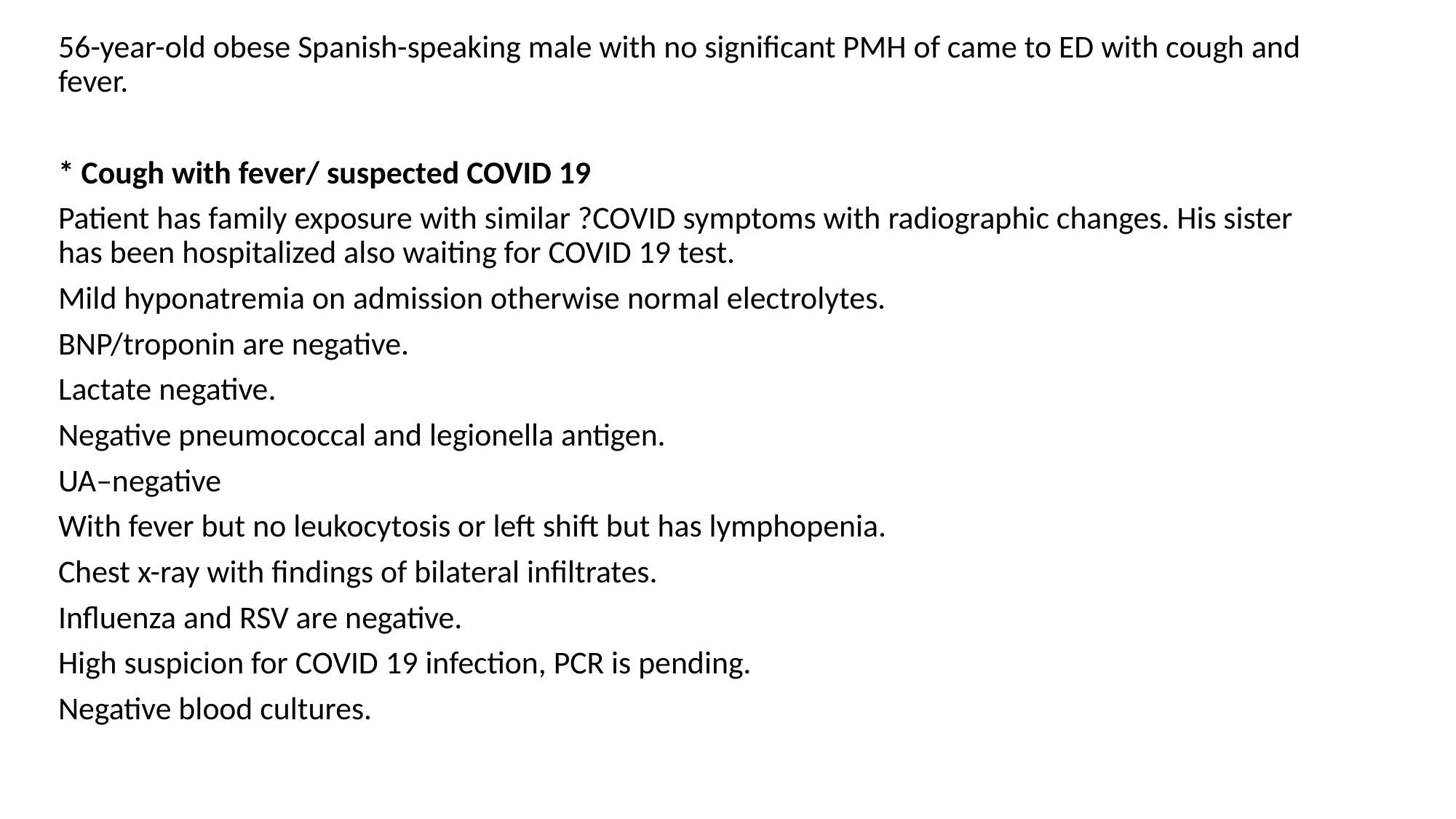

56-year-old obese Spanish-speaking male with no significant PMH of came to ED with cough and fever.

* Cough with fever/ suspected COVID 19
Patient has family exposure with similar ?COVID symptoms with radiographic changes. His sister has been hospitalized also waiting for COVID 19 test.
Mild hyponatremia on admission otherwise normal electrolytes.
BNP/troponin are negative.
Lactate negative.
Negative pneumococcal and legionella antigen.
UA–negative
With fever but no leukocytosis or left shift but has lymphopenia.
Chest x-ray with findings of bilateral infiltrates.
Influenza and RSV are negative.
High suspicion for COVID 19 infection, PCR is pending.
Negative blood cultures.